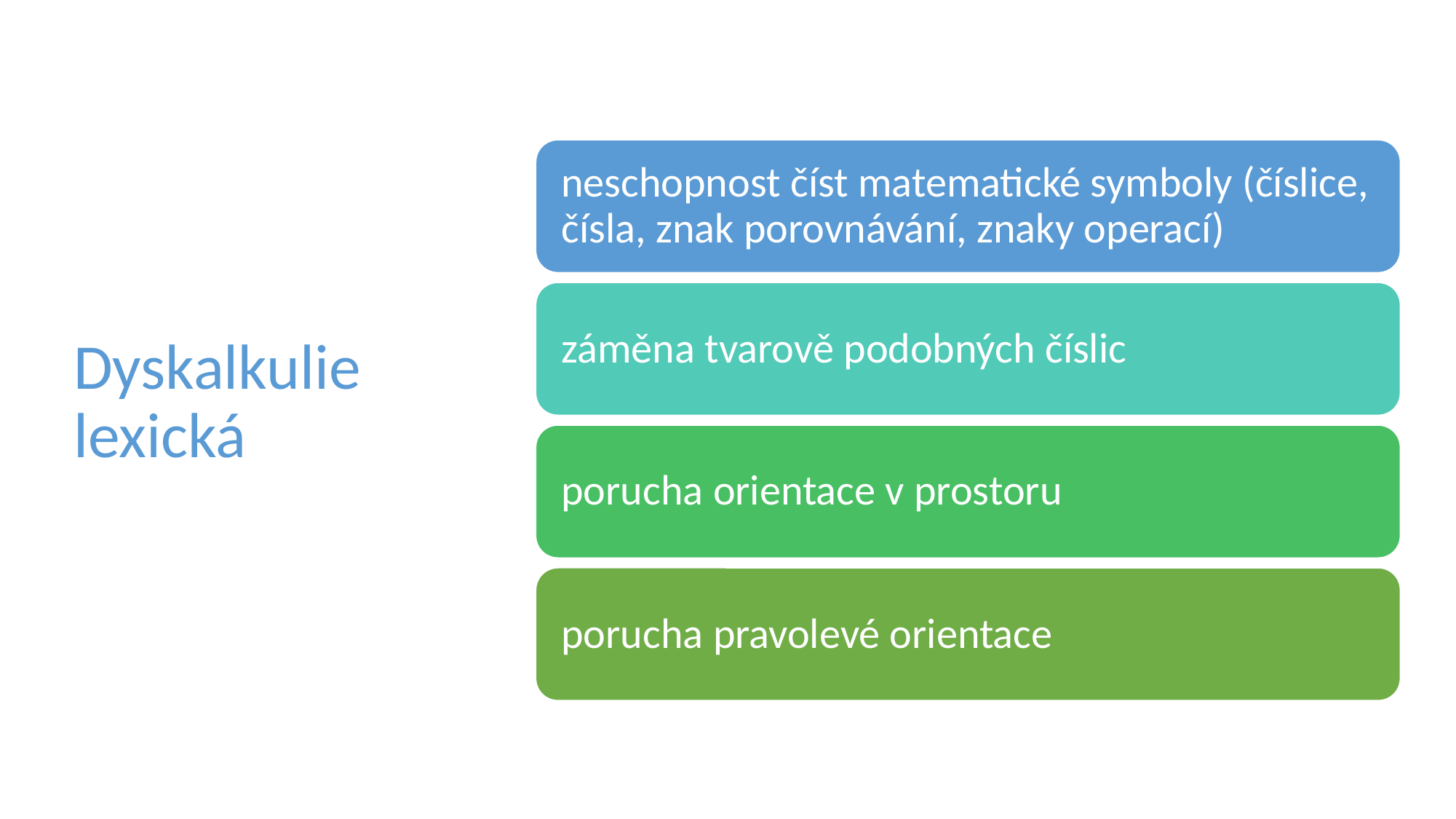

neschopnost číst matematické symboly (číslice, čísla, znak porovnávání, znaky operací)
záměna tvarově podobných číslic
porucha orientace v prostoru
porucha pravolevé orientace
# Dyskalkulie lexická